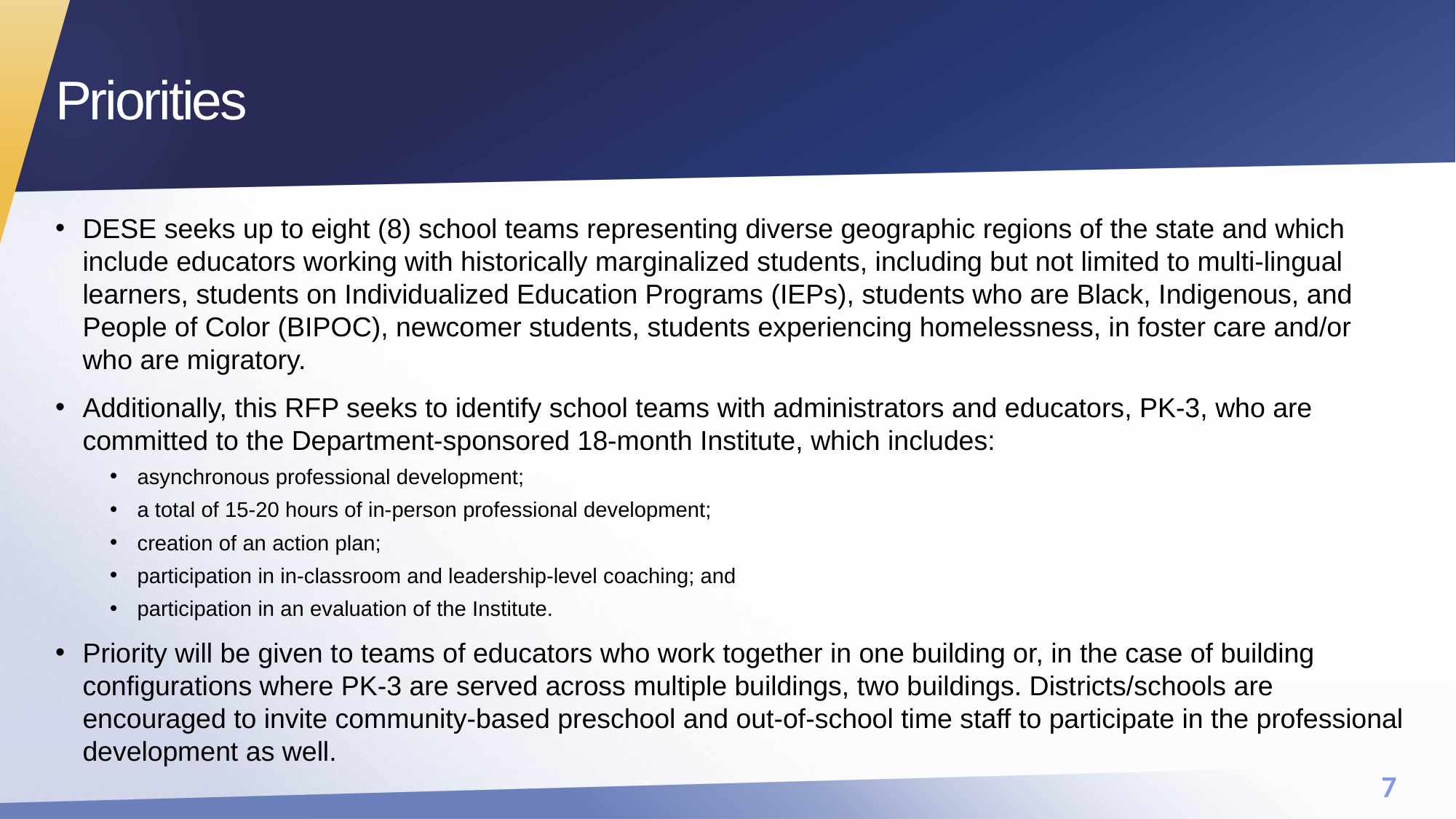

# Priorities
DESE seeks up to eight (8) school teams representing diverse geographic regions of the state and which include educators working with historically marginalized students, including but not limited to multi-lingual learners, students on Individualized Education Programs (IEPs), students who are Black, Indigenous, and People of Color (BIPOC), newcomer students, students experiencing homelessness, in foster care and/or who are migratory.
Additionally, this RFP seeks to identify school teams with administrators and educators, PK-3, who are committed to the Department-sponsored 18-month Institute, which includes:
asynchronous professional development;
a total of 15-20 hours of in-person professional development;
creation of an action plan;
participation in in-classroom and leadership-level coaching; and
participation in an evaluation of the Institute.
Priority will be given to teams of educators who work together in one building or, in the case of building configurations where PK-3 are served across multiple buildings, two buildings. Districts/schools are encouraged to invite community-based preschool and out-of-school time staff to participate in the professional development as well.